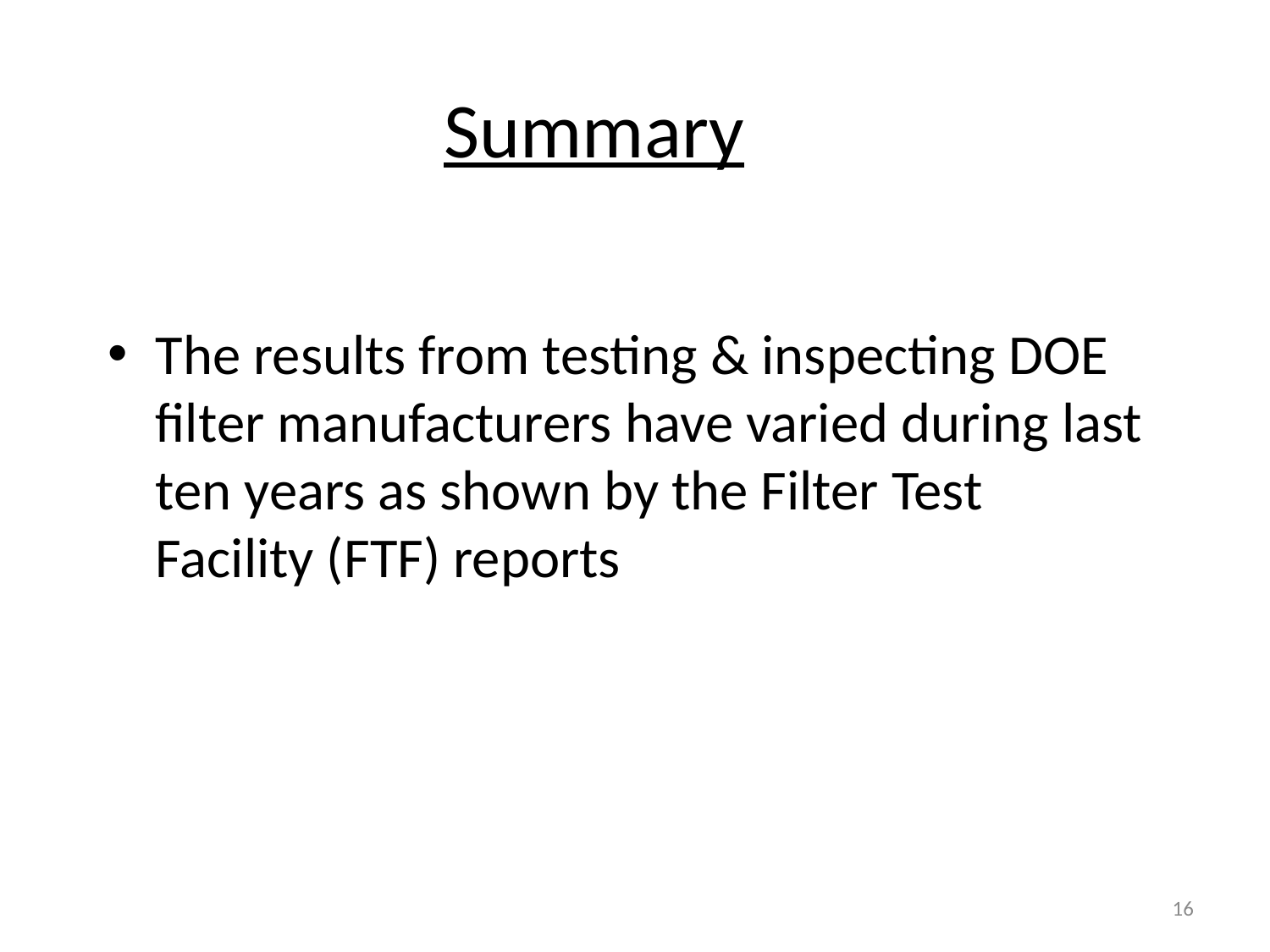

# Summary

The results from testing & inspecting DOE filter manufacturers have varied during last ten years as shown by the Filter Test Facility (FTF) reports
16